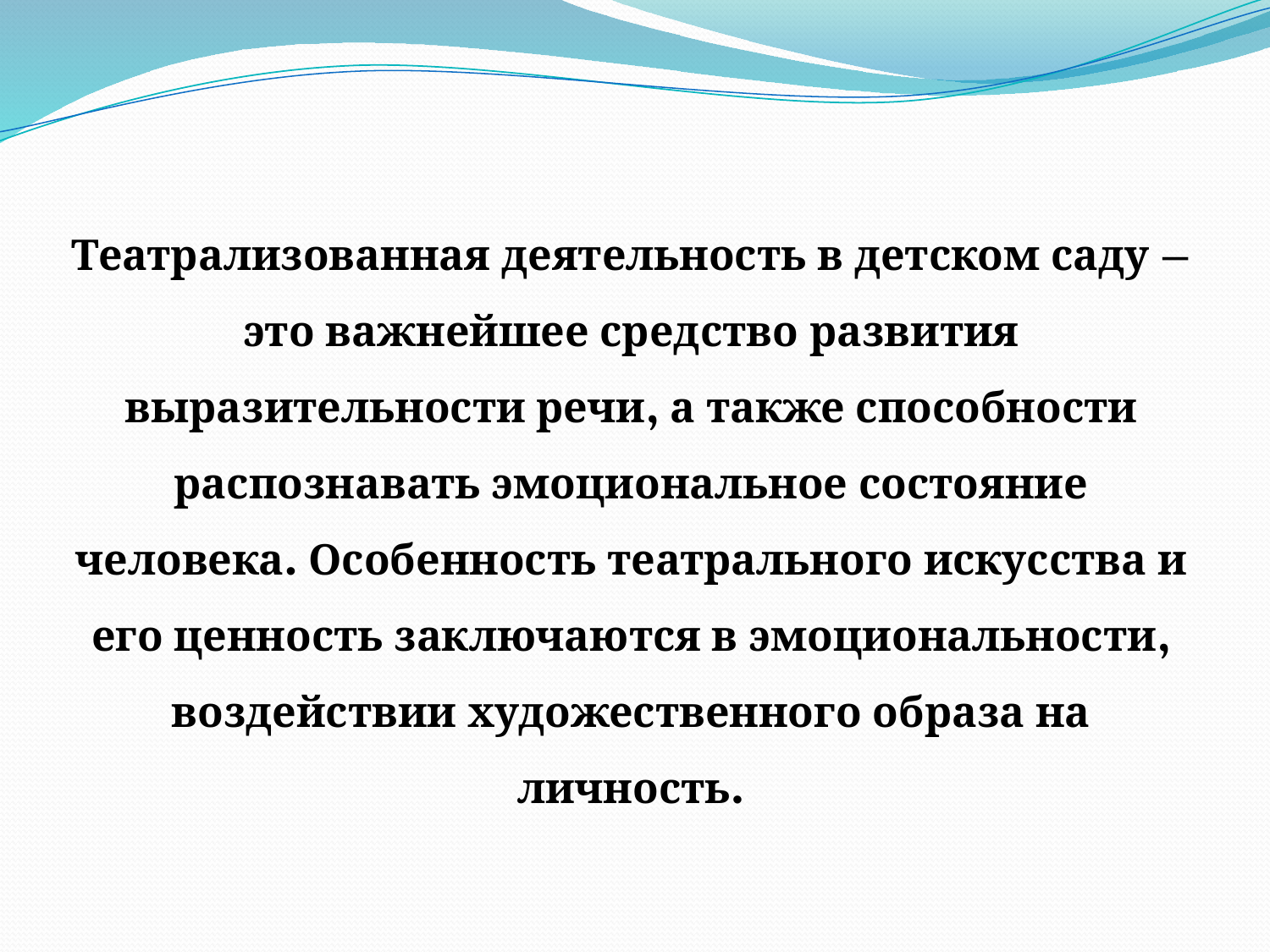

Театрализованная деятельность в детском саду – это важнейшее средство развития выразительности речи, а также способности распознавать эмоциональное состояние человека. Особенность театрального искусства и его ценность заключаются в эмоциональности, воздействии художественного образа на личность.